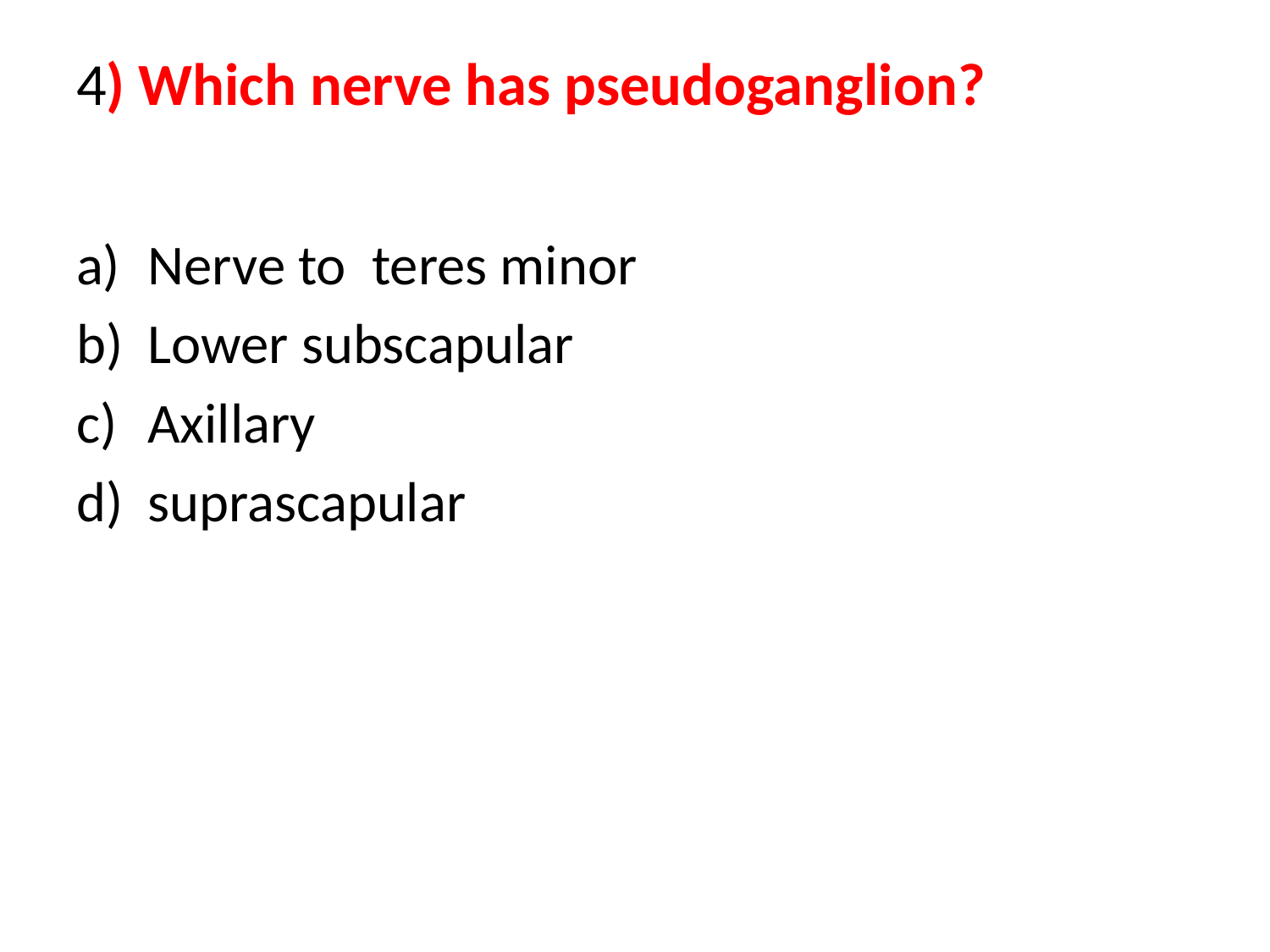

# 4) Which nerve has pseudoganglion?
Nerve to  teres minor
Lower subscapular
Axillary
suprascapular